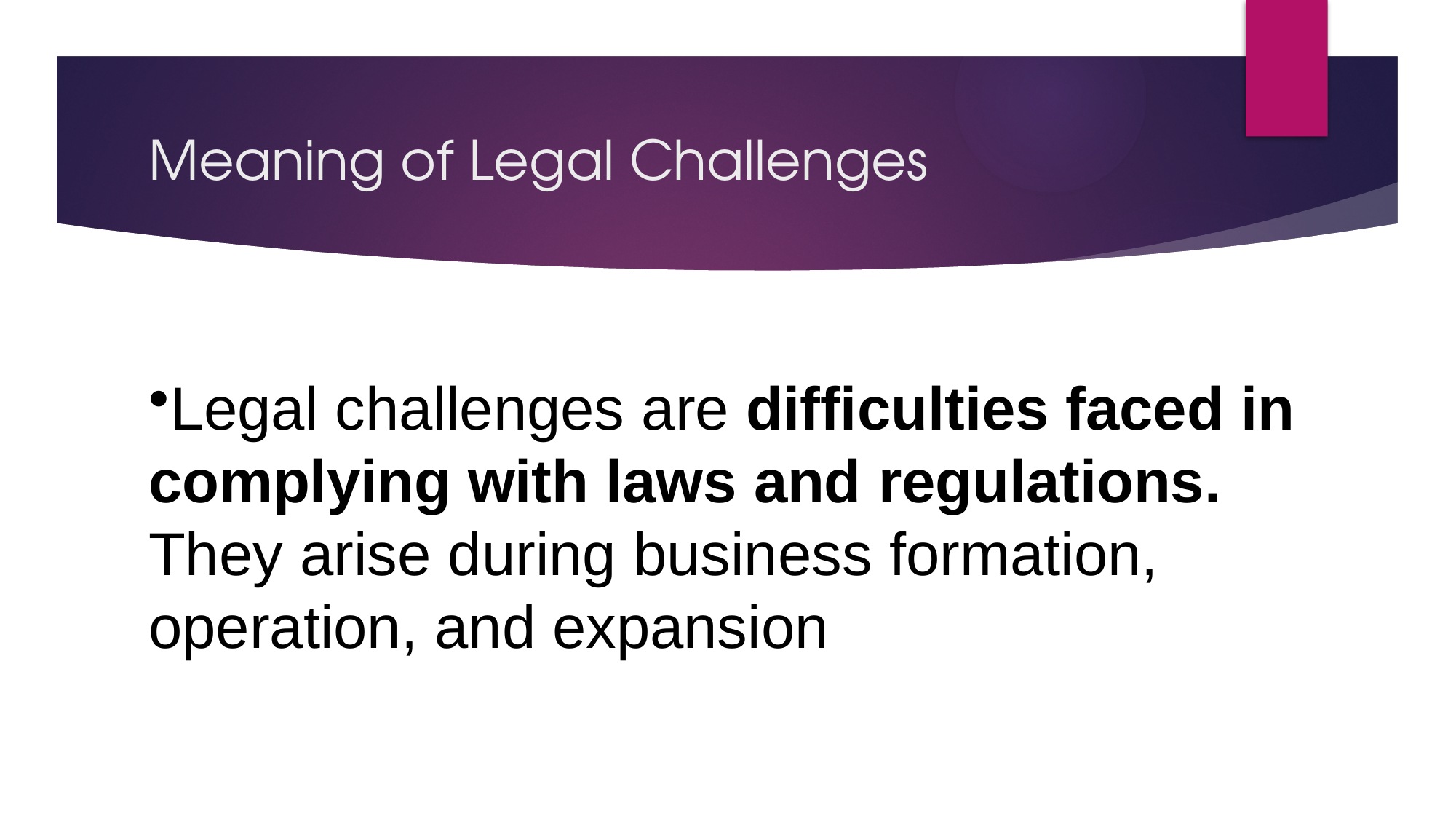

# Meaning of Legal Challenges
Legal challenges are difficulties faced in
complying with laws and regulations.
They arise during business formation,
operation, and expansion